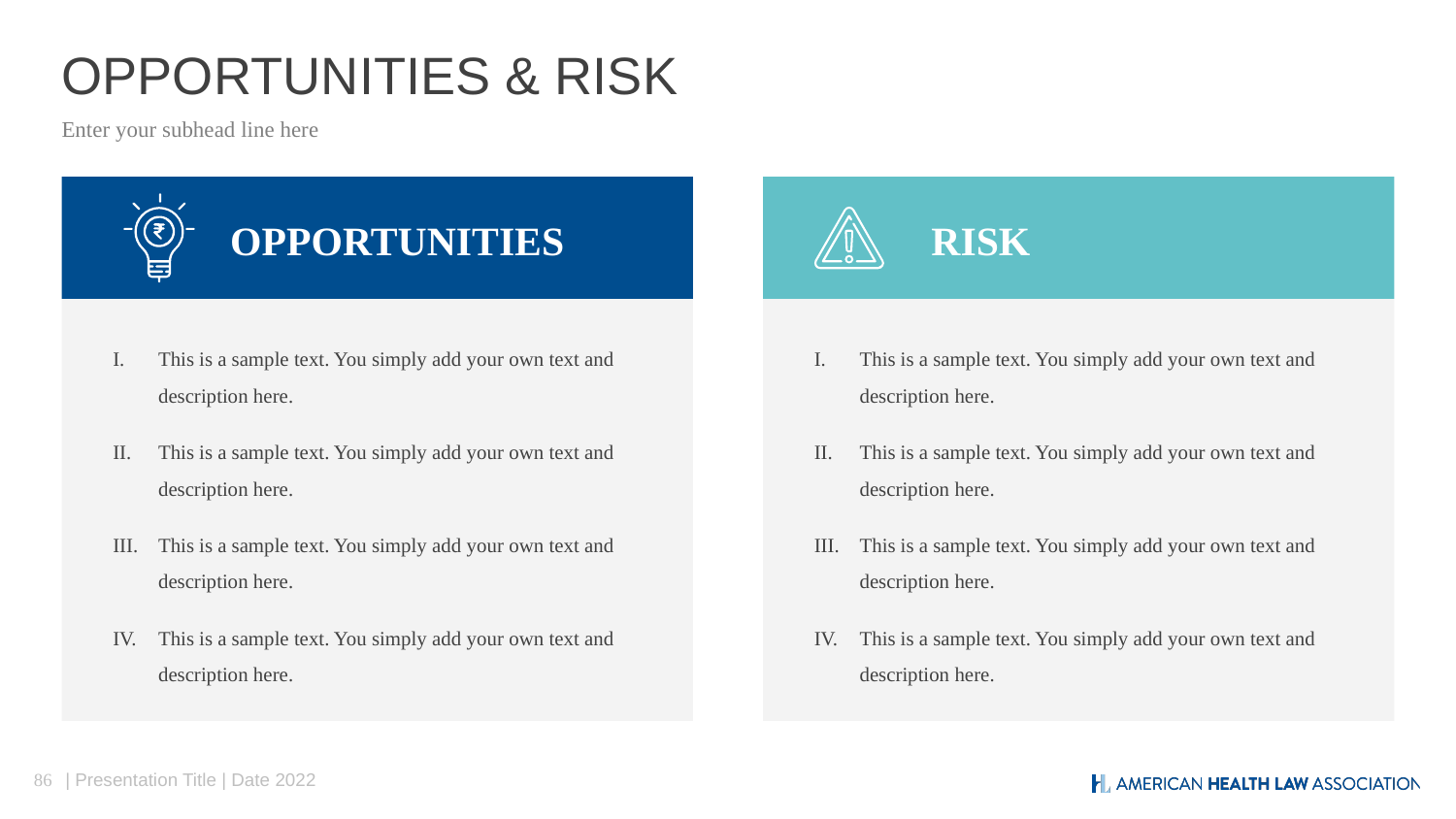

# OPPORTUNITIES & RISK
Enter your subhead line here

OPPORTUNITIES
RISK

This is a sample text. You simply add your own text and description here.
This is a sample text. You simply add your own text and description here.
This is a sample text. You simply add your own text and description here.
This is a sample text. You simply add your own text and description here.
This is a sample text. You simply add your own text and description here.
This is a sample text. You simply add your own text and description here.
This is a sample text. You simply add your own text and description here.
This is a sample text. You simply add your own text and description here.